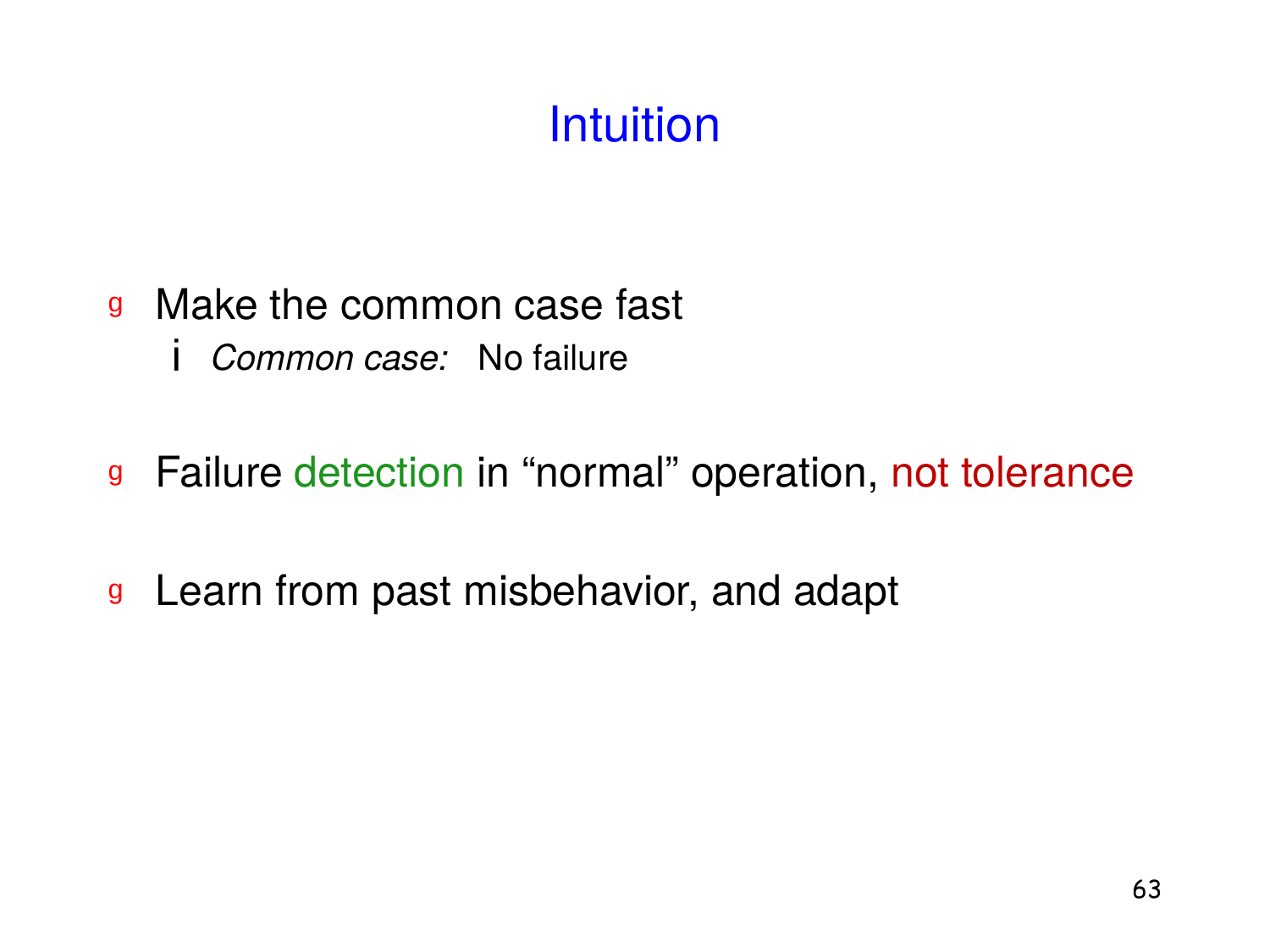

# Intuition

Make the common case fast
Common case:   No failure

Failure detection in “normal” operation, not tolerance

Learn from past misbehavior, and adapt

63